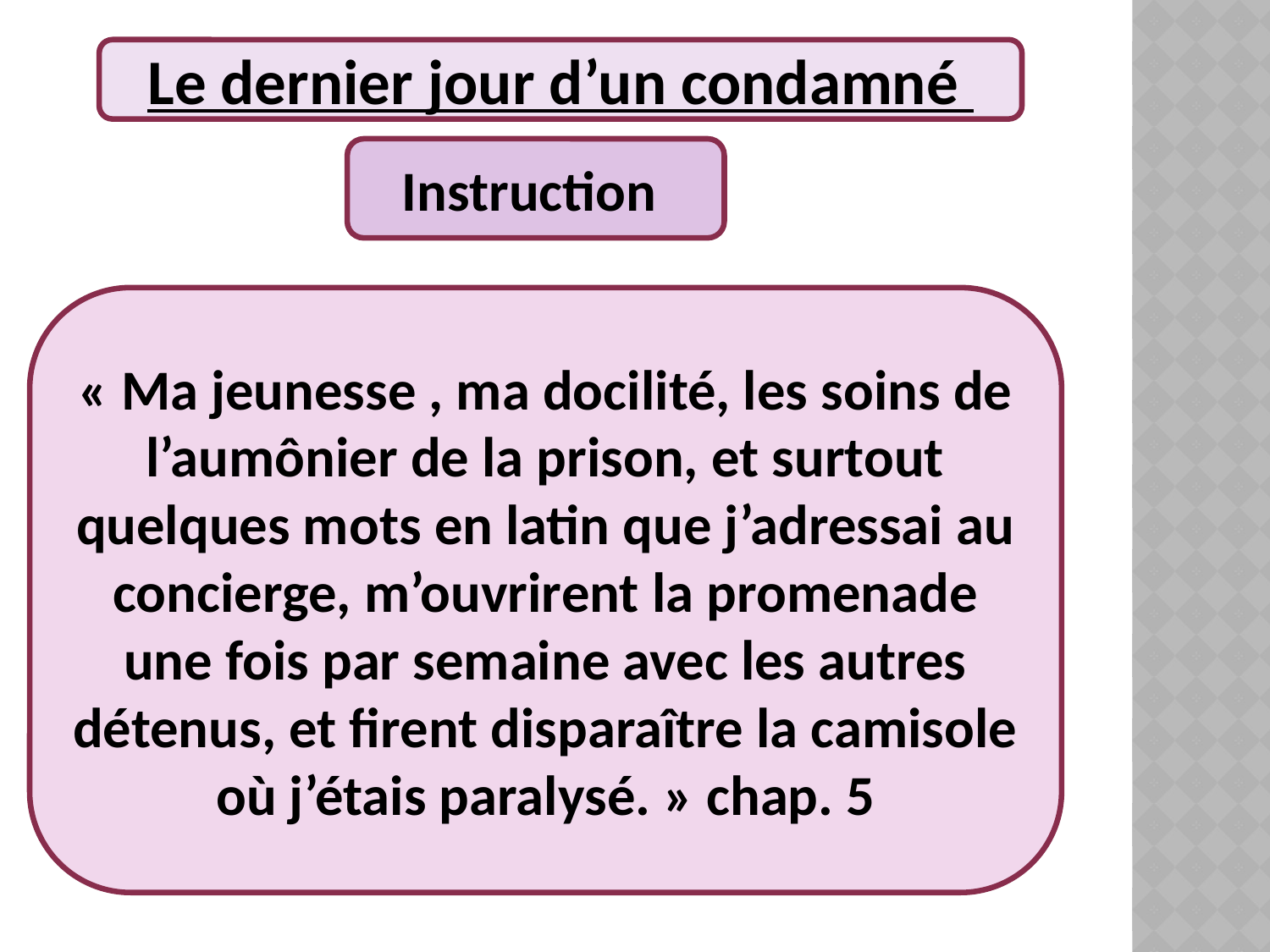

Le dernier jour d’un condamné
Instruction
« Ma jeunesse , ma docilité, les soins de l’aumônier de la prison, et surtout quelques mots en latin que j’adressai au concierge, m’ouvrirent la promenade une fois par semaine avec les autres détenus, et firent disparaître la camisole où j’étais paralysé. » chap. 5